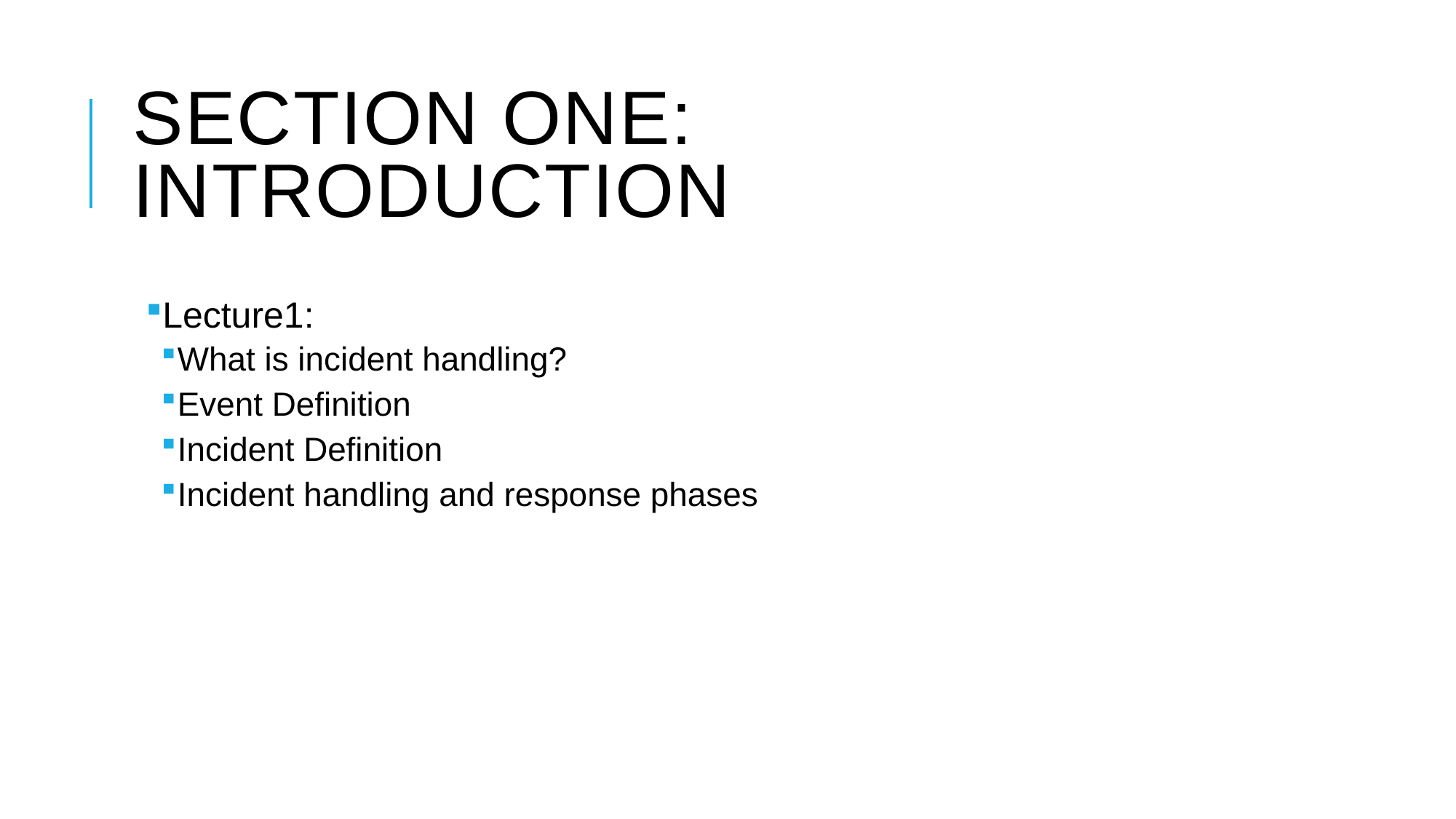

# Section One: Introduction

Lecture1:
What is incident handling?
Event Definition
Incident Definition
Incident handling and response phases